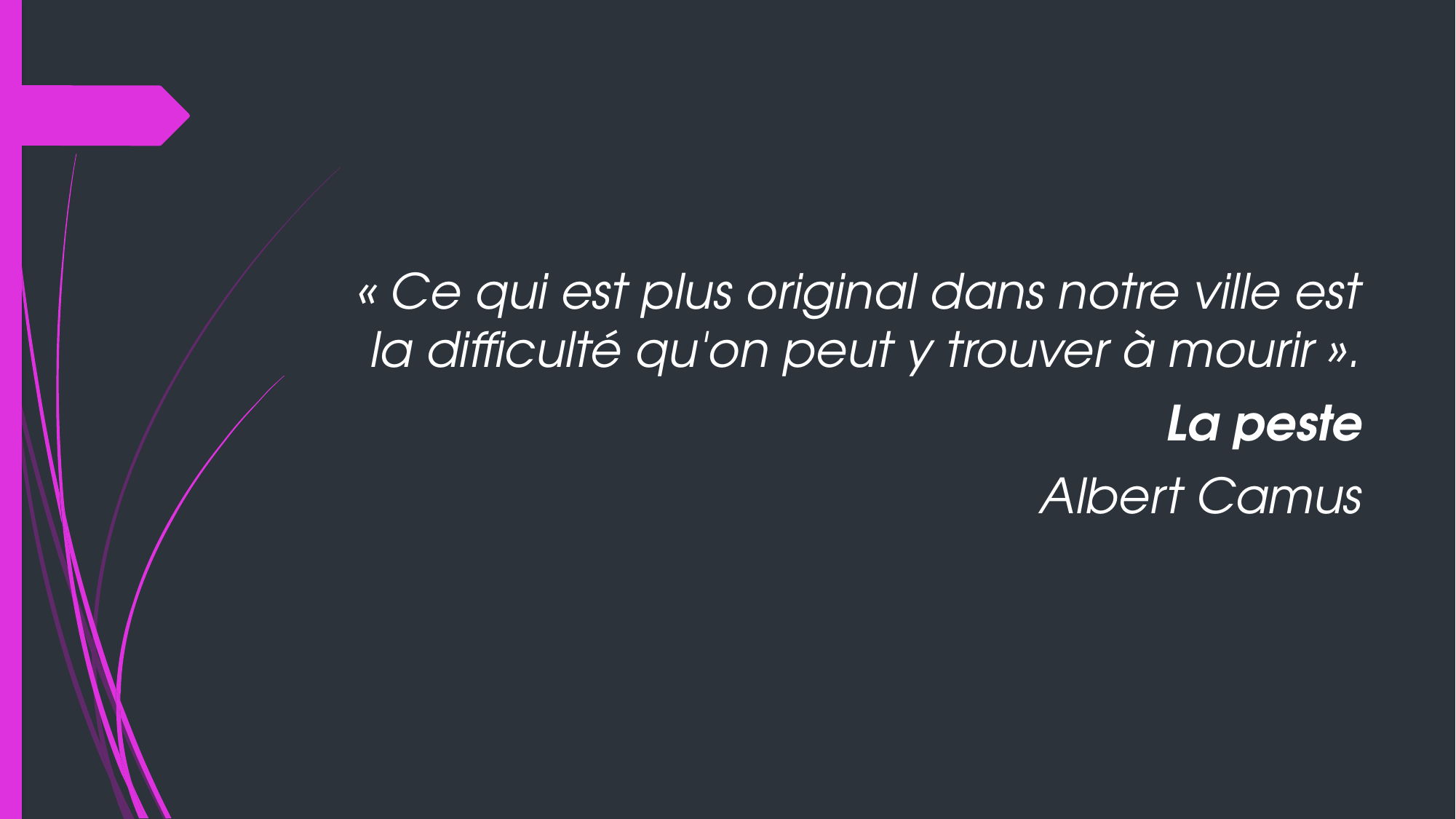

« Ce qui est plus original dans notre ville est la difficulté qu'on peut y trouver à mourir ».
La peste
Albert Camus